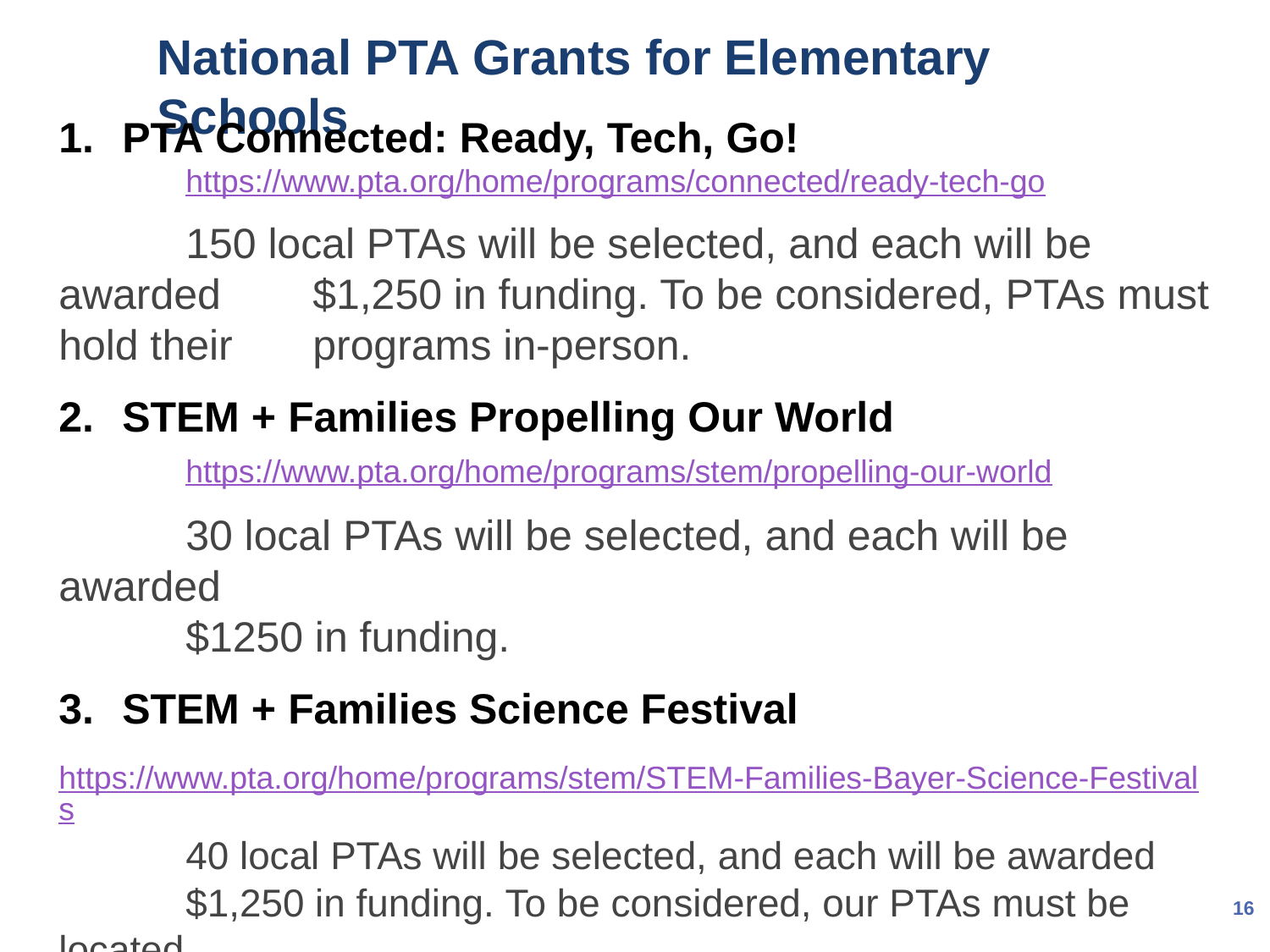

National PTA Grants for Elementary Schools
PTA Connected: Ready, Tech, Go!
	https://www.pta.org/home/programs/connected/ready-tech-go

	150 local PTAs will be selected, and each will be awarded 	$1,250 in funding. To be considered, PTAs must hold their 	programs in-person.

STEM + Families Propelling Our World
	https://www.pta.org/home/programs/stem/propelling-our-world

	30 local PTAs will be selected, and each will be awarded
	$1250 in funding.

STEM + Families Science Festival
	https://www.pta.org/home/programs/stem/STEM-Families-Bayer-Science-Festivals
	40 local PTAs will be selected, and each will be awarded
	$1,250 in funding. To be considered, our PTAs must be located
	within a 55-mile radius of Luling, LA or St. Charles Parish

16